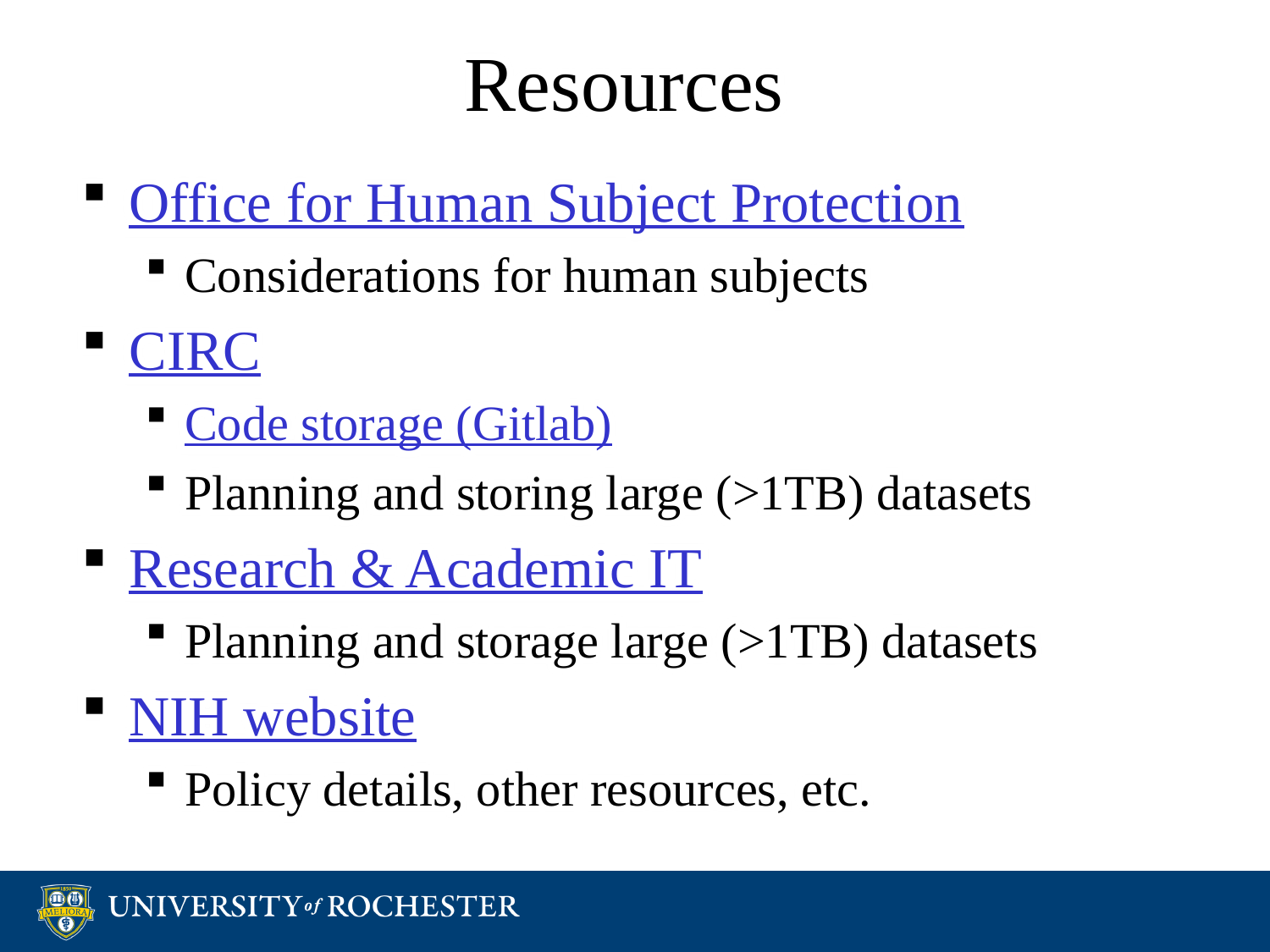

# Resources
Office for Human Subject Protection
Considerations for human subjects
CIRC
Code storage (Gitlab)
Planning and storing large (>1TB) datasets
Research & Academic IT
Planning and storage large (>1TB) datasets
NIH website
Policy details, other resources, etc.